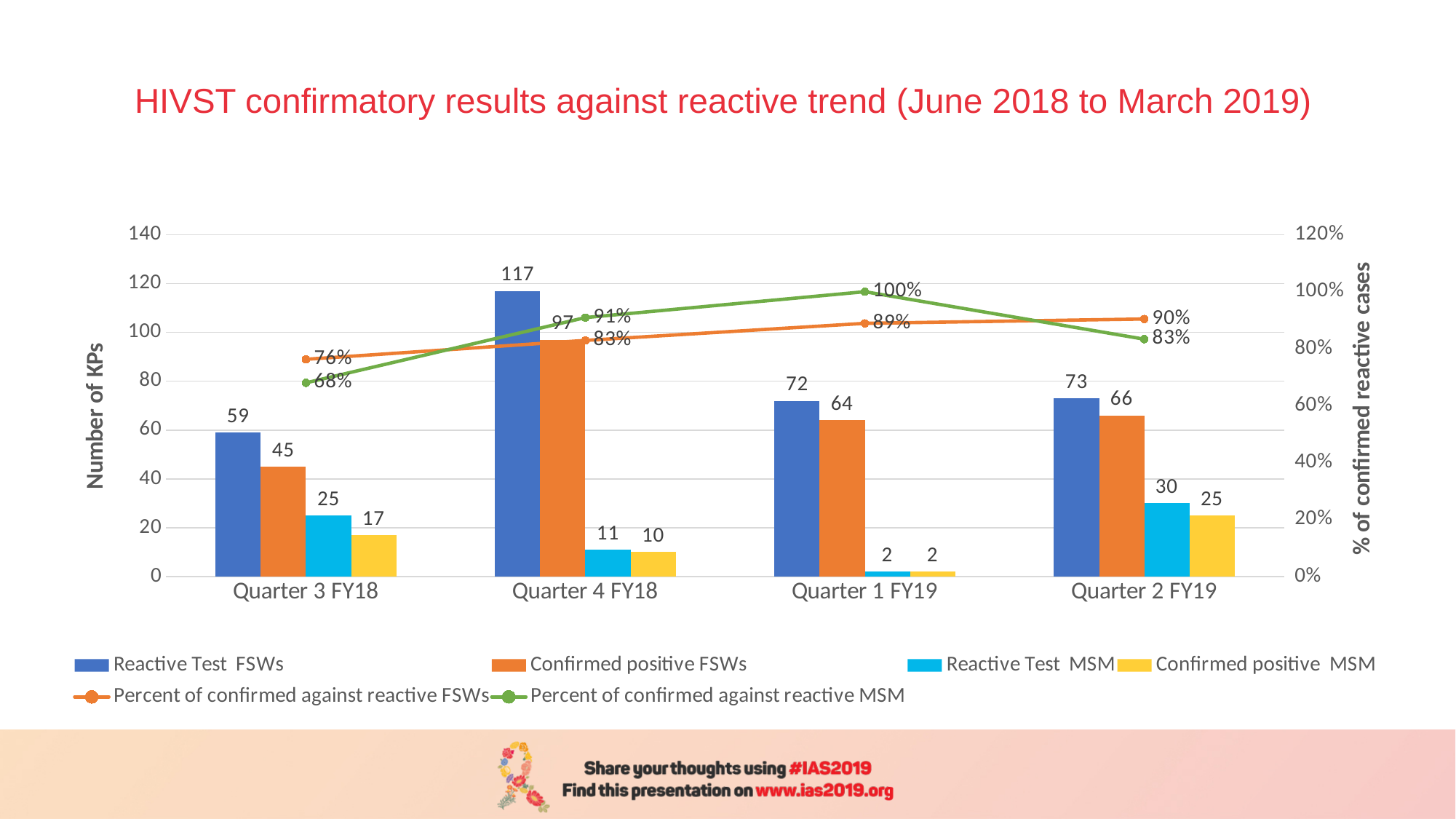

# HIVST confirmatory results against reactive trend (June 2018 to March 2019)

### Chart

| Category | Reactive Test  | Confirmed positive | Reactive Test  | Confirmed positive  | Percent of confirmed against reactive | Percent of confirmed against reactive |
|---|---|---|---|---|---|---|
| Quarter 3 FY18 | 59.0 | 45.0 | 25.0 | 17.0 | 0.7627118644067796 | 0.68 |
| Quarter 4 FY18 | 117.0 | 97.0 | 11.0 | 10.0 | 0.8290598290598291 | 0.9090909090909091 |
| Quarter 1 FY19 | 72.0 | 64.0 | 2.0 | 2.0 | 0.8888888888888888 | 1.0 |
| Quarter 2 FY19 | 73.0 | 66.0 | 30.0 | 25.0 | 0.9041095890410958 | 0.8333333333333334 |